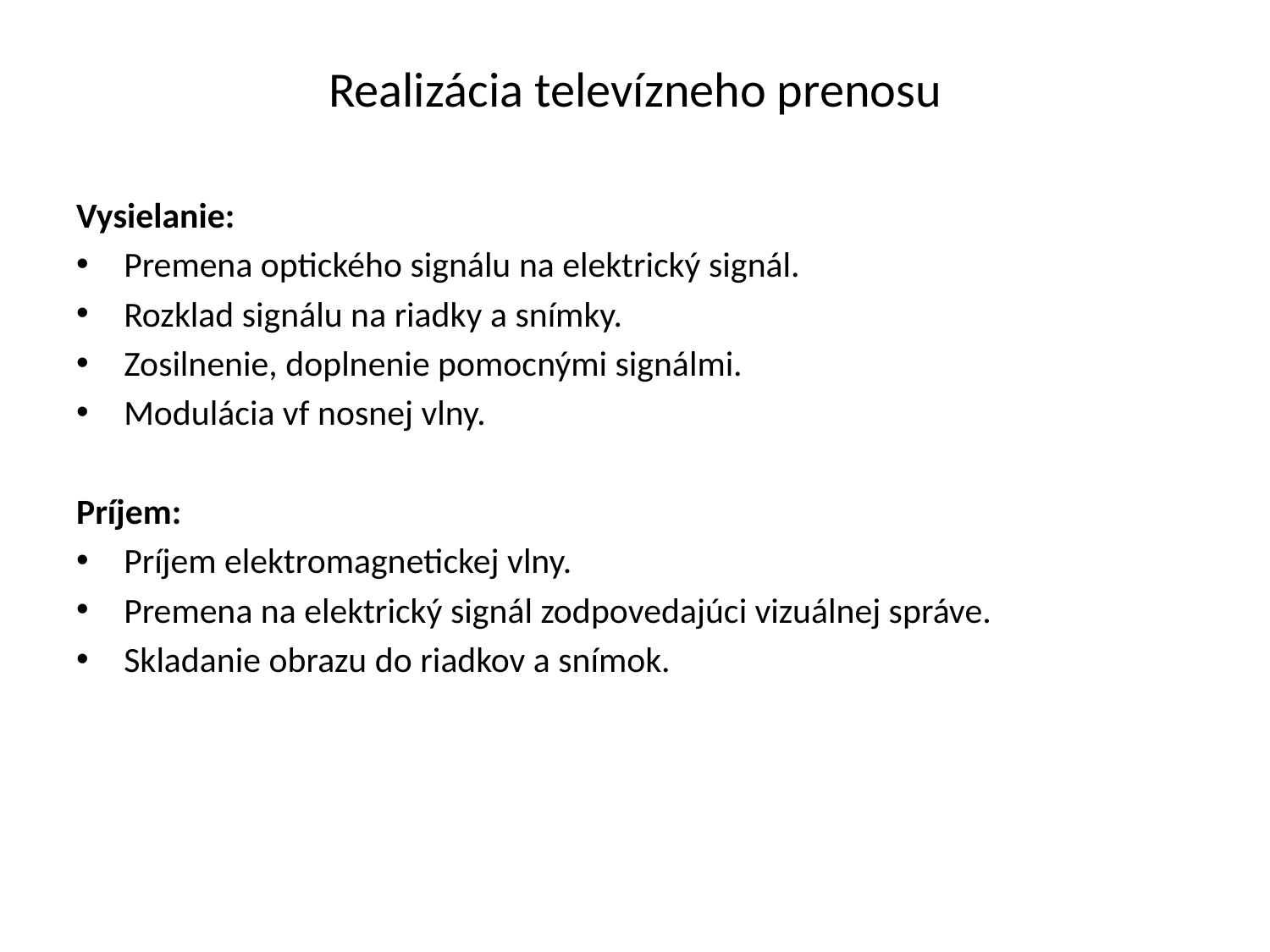

# Realizácia televízneho prenosu
Vysielanie:
Premena optického signálu na elektrický signál.
Rozklad signálu na riadky a snímky.
Zosilnenie, doplnenie pomocnými signálmi.
Modulácia vf nosnej vlny.

Príjem:
Príjem elektromagnetickej vlny.
Premena na elektrický signál zodpovedajúci vizuálnej správe.
Skladanie obrazu do riadkov a snímok.